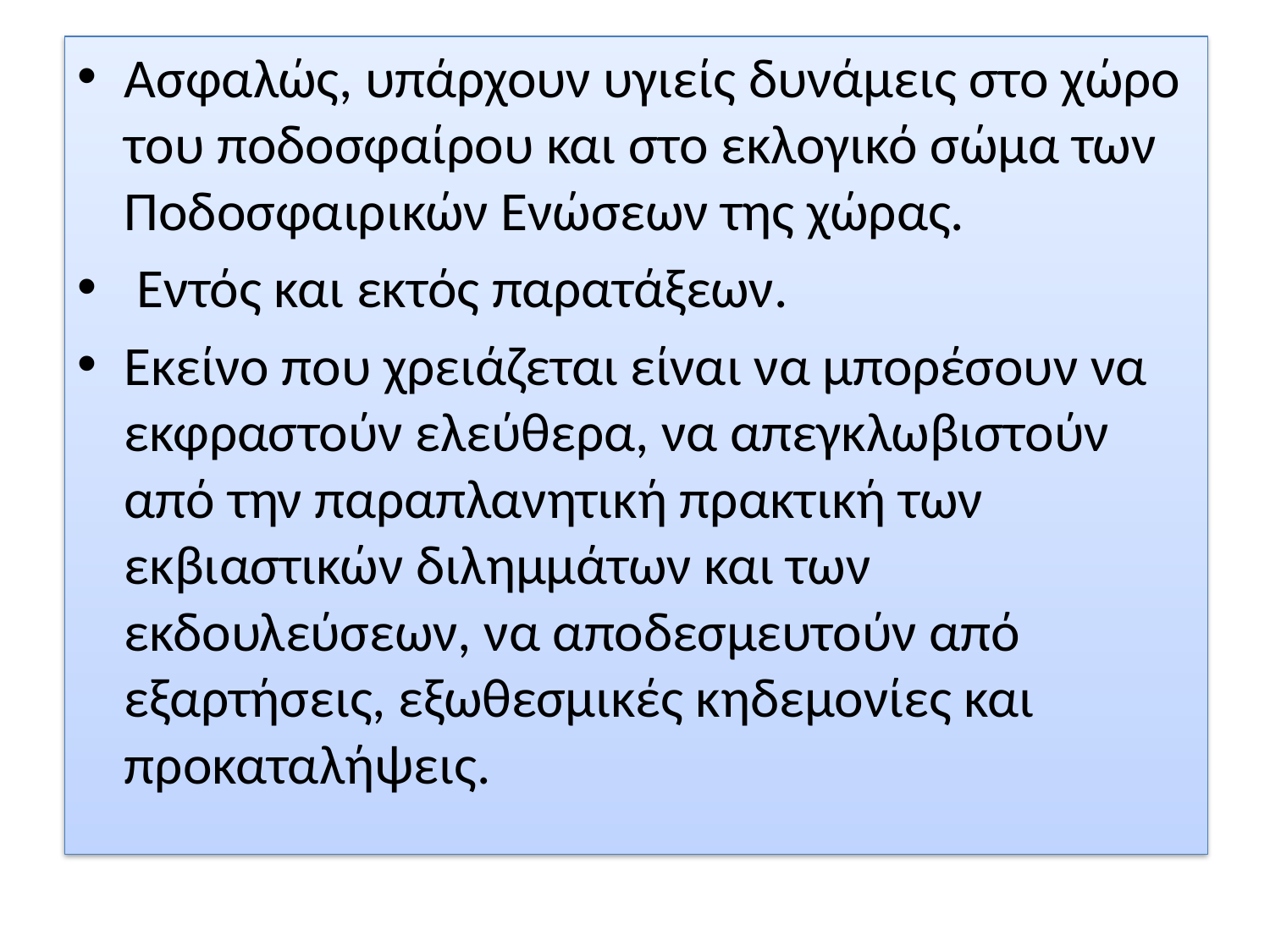

Ασφαλώς, υπάρχουν υγιείς δυνάμεις στο χώρο του ποδοσφαίρου και στο εκλογικό σώμα των Ποδοσφαιρικών Ενώσεων της χώρας.
 Εντός και εκτός παρατάξεων.
Εκείνο που χρειάζεται είναι να μπορέσουν να εκφραστούν ελεύθερα, να απεγκλωβιστούν από την παραπλανητική πρακτική των εκβιαστικών διλημμάτων και των εκδουλεύσεων, να αποδεσμευτούν από εξαρτήσεις, εξωθεσμικές κηδεμονίες και προκαταλήψεις.